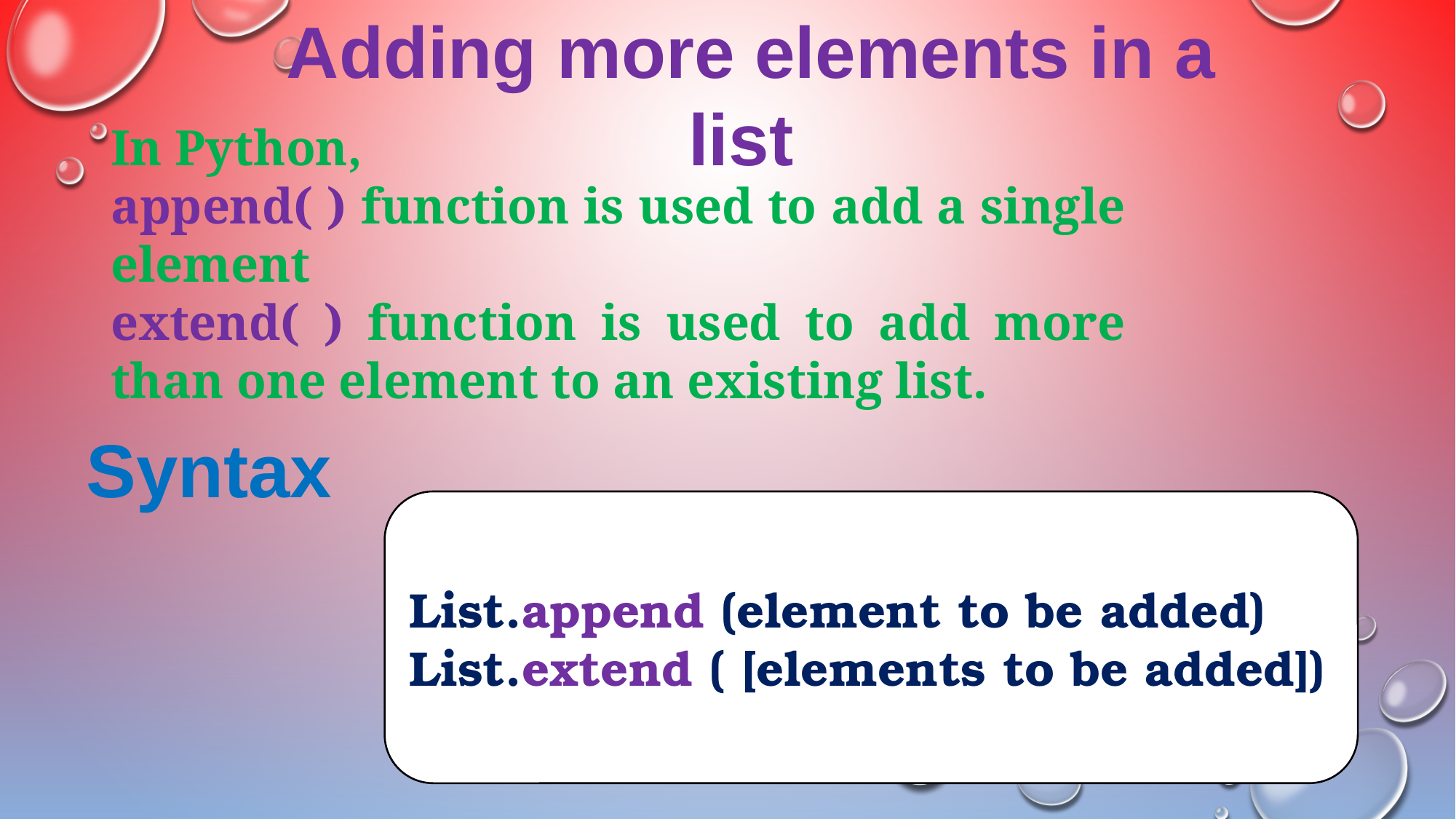

Adding more elements in a list
In Python,
append( ) function is used to add a single element
extend( ) function is used to add more than one element to an existing list.
Syntax
List.append (element to be added)
List.extend ( [elements to be added])